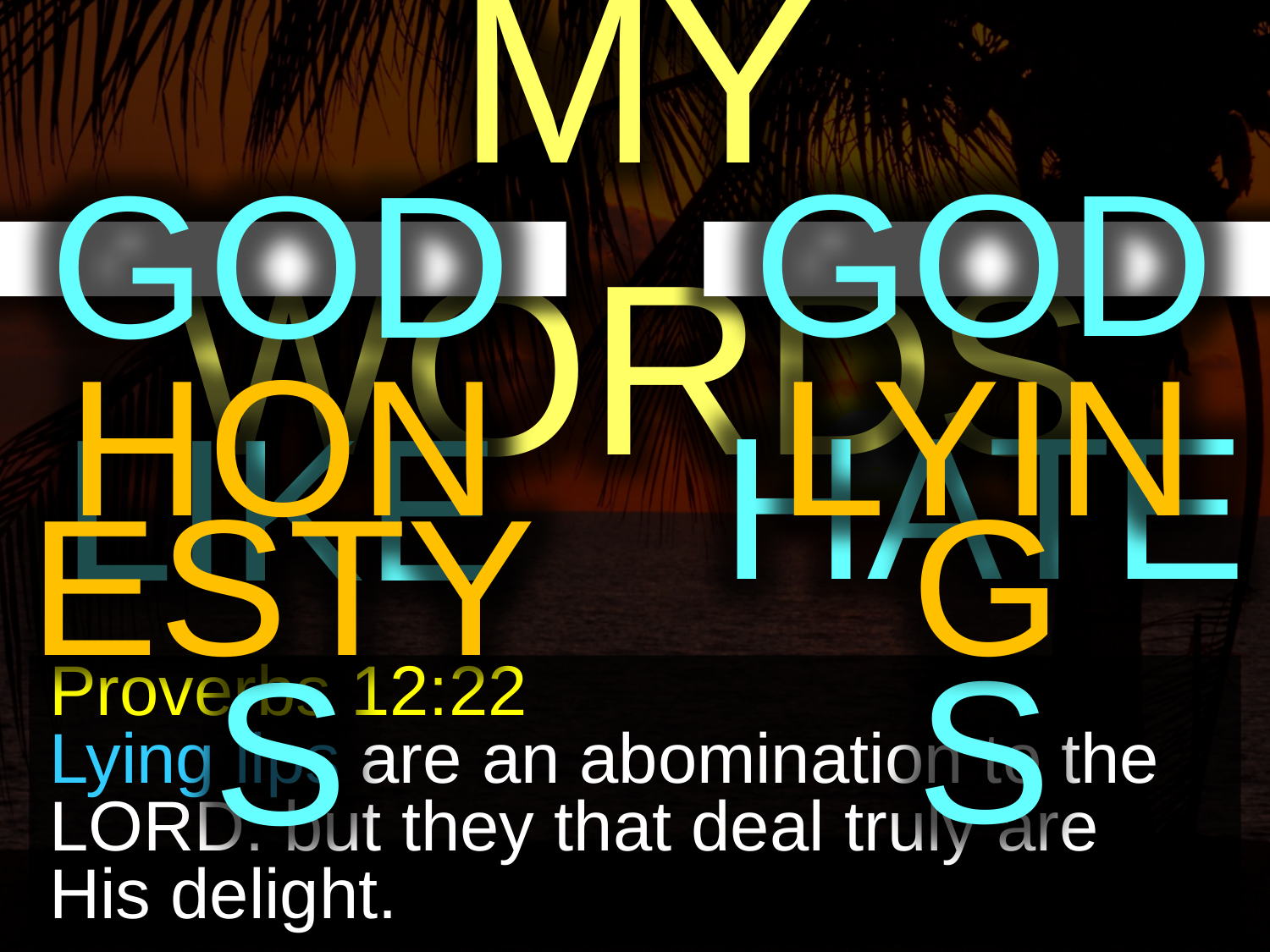

MY WORDS
GOD HATES
GOD LIKES

HONESTY
LYING
Proverbs 12:22
Lying lips are an abomination to the LORD: but they that deal truly are His delight.